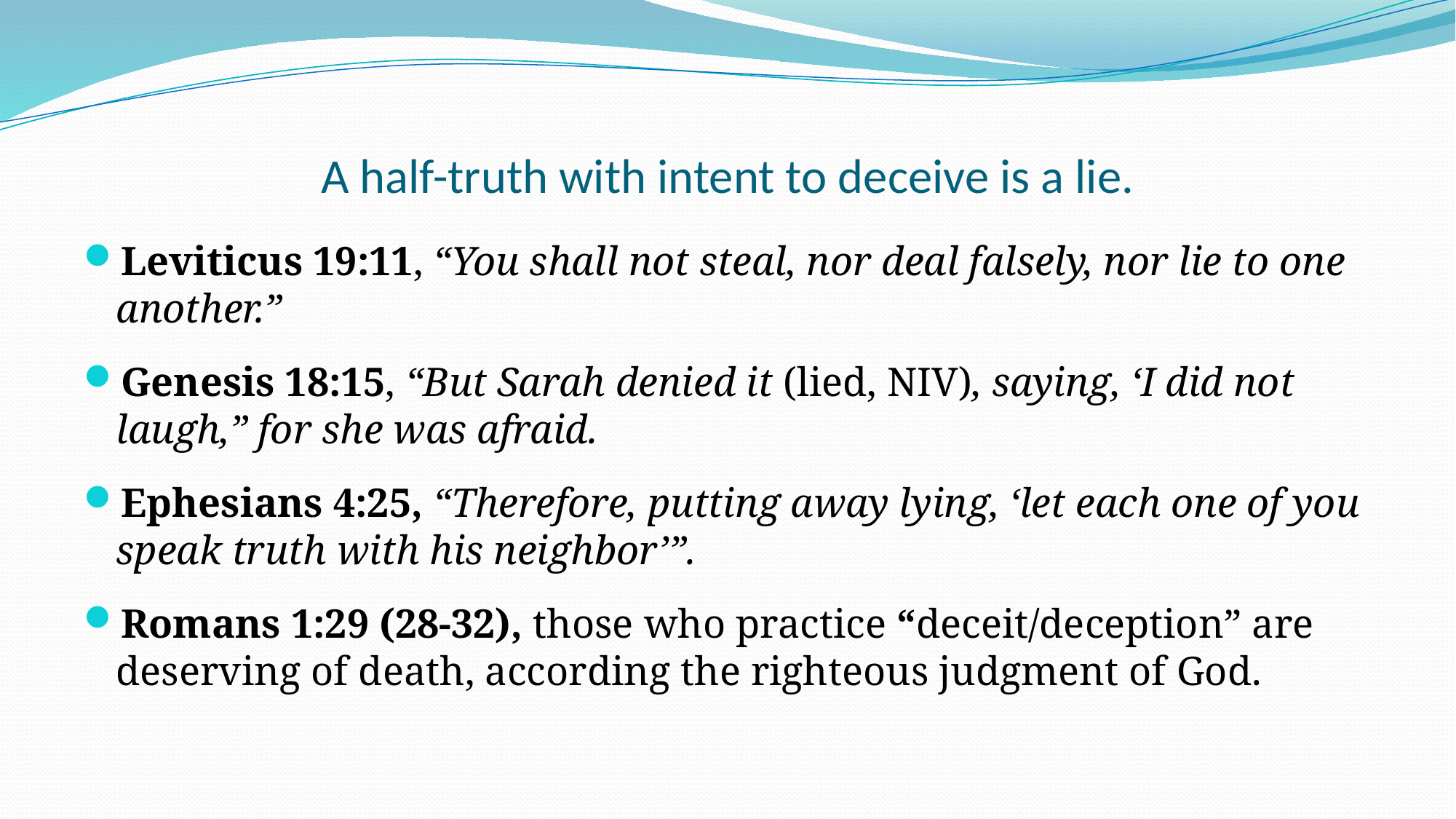

# A half-truth with intent to deceive is a lie.
Leviticus 19:11, “You shall not steal, nor deal falsely, nor lie to one another.”
Genesis 18:15, “But Sarah denied it (lied, NIV), saying, ‘I did not laugh,” for she was afraid.
Ephesians 4:25, “Therefore, putting away lying, ‘let each one of you speak truth with his neighbor’”.
Romans 1:29 (28-32), those who practice “deceit/deception” are deserving of death, according the righteous judgment of God.